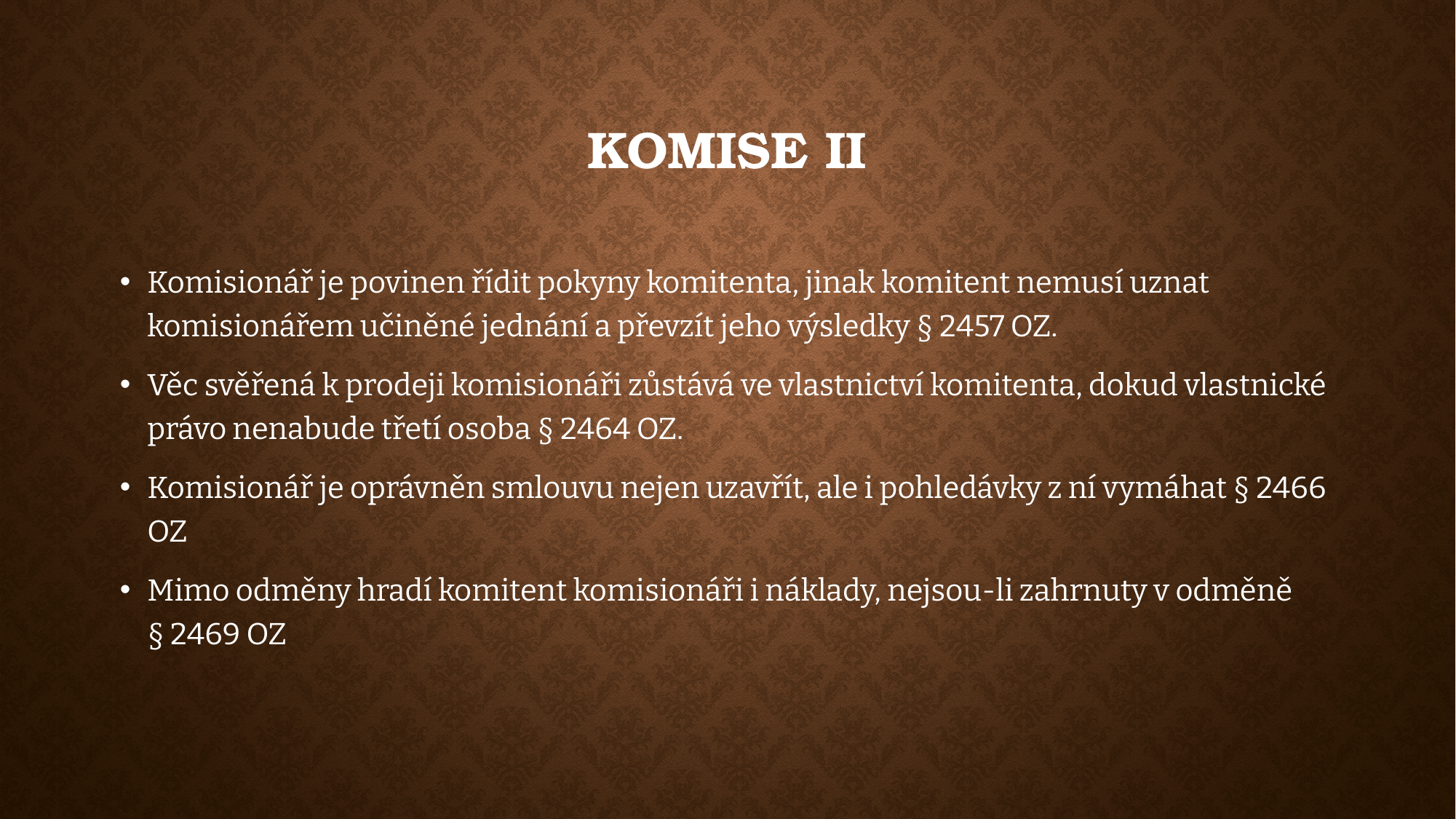

# Komise II
Komisionář je povinen řídit pokyny komitenta, jinak komitent nemusí uznat komisionářem učiněné jednání a převzít jeho výsledky § 2457 OZ.
Věc svěřená k prodeji komisionáři zůstává ve vlastnictví komitenta, dokud vlastnické právo nenabude třetí osoba § 2464 OZ.
Komisionář je oprávněn smlouvu nejen uzavřít, ale i pohledávky z ní vymáhat § 2466 OZ
Mimo odměny hradí komitent komisionáři i náklady, nejsou-li zahrnuty v odměně
§ 2469 OZ